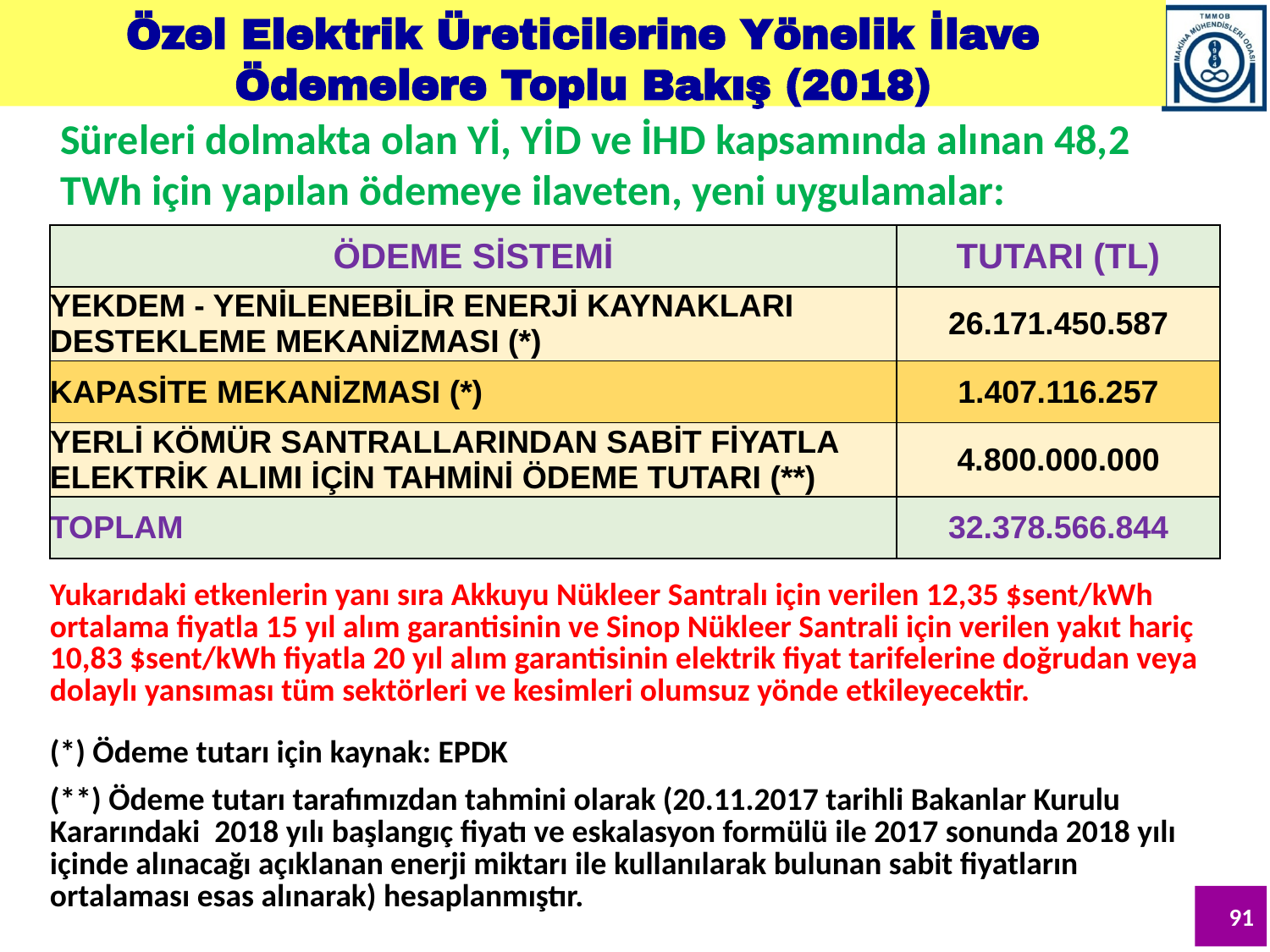

Özel Elektrik Üreticilerine Yönelik İlave Ödemelere Toplu Bakış (2018)
Süreleri dolmakta olan Yİ, YİD ve İHD kapsamında alınan 48,2 TWh için yapılan ödemeye ilaveten, yeni uygulamalar:

| ÖDEME SİSTEMİ | TUTARI (TL) |
| --- | --- |
| YEKDEM - YENİLENEBİLİR ENERJİ KAYNAKLARI DESTEKLEME MEKANİZMASI (\*) | 26.171.450.587 |
| KAPASİTE MEKANİZMASI (\*) | 1.407.116.257 |
| YERLİ KÖMÜR SANTRALLARINDAN SABİT FİYATLA ELEKTRİK ALIMI İÇİN TAHMİNİ ÖDEME TUTARI (\*\*) | 4.800.000.000 |
| TOPLAM | 32.378.566.844 |
| Yukarıdaki etkenlerin yanı sıra Akkuyu Nükleer Santralı için verilen 12,35 $sent/kWh ortalama fiyatla 15 yıl alım garantisinin ve Sinop Nükleer Santrali için verilen yakıt hariç 10,83 $sent/kWh fiyatla 20 yıl alım garantisinin elektrik fiyat tarifelerine doğrudan veya dolaylı yansıması tüm sektörleri ve kesimleri olumsuz yönde etkileyecektir. |  |
| (\*) Ödeme tutarı için kaynak: EPDK |  |
| (\*\*) Ödeme tutarı tarafımızdan tahmini olarak (20.11.2017 tarihli Bakanlar Kurulu Kararındaki 2018 yılı başlangıç fiyatı ve eskalasyon formülü ile 2017 sonunda 2018 yılı içinde alınacağı açıklanan enerji miktarı ile kullanılarak bulunan sabit fiyatların ortalaması esas alınarak) hesaplanmıştır. |  |
91